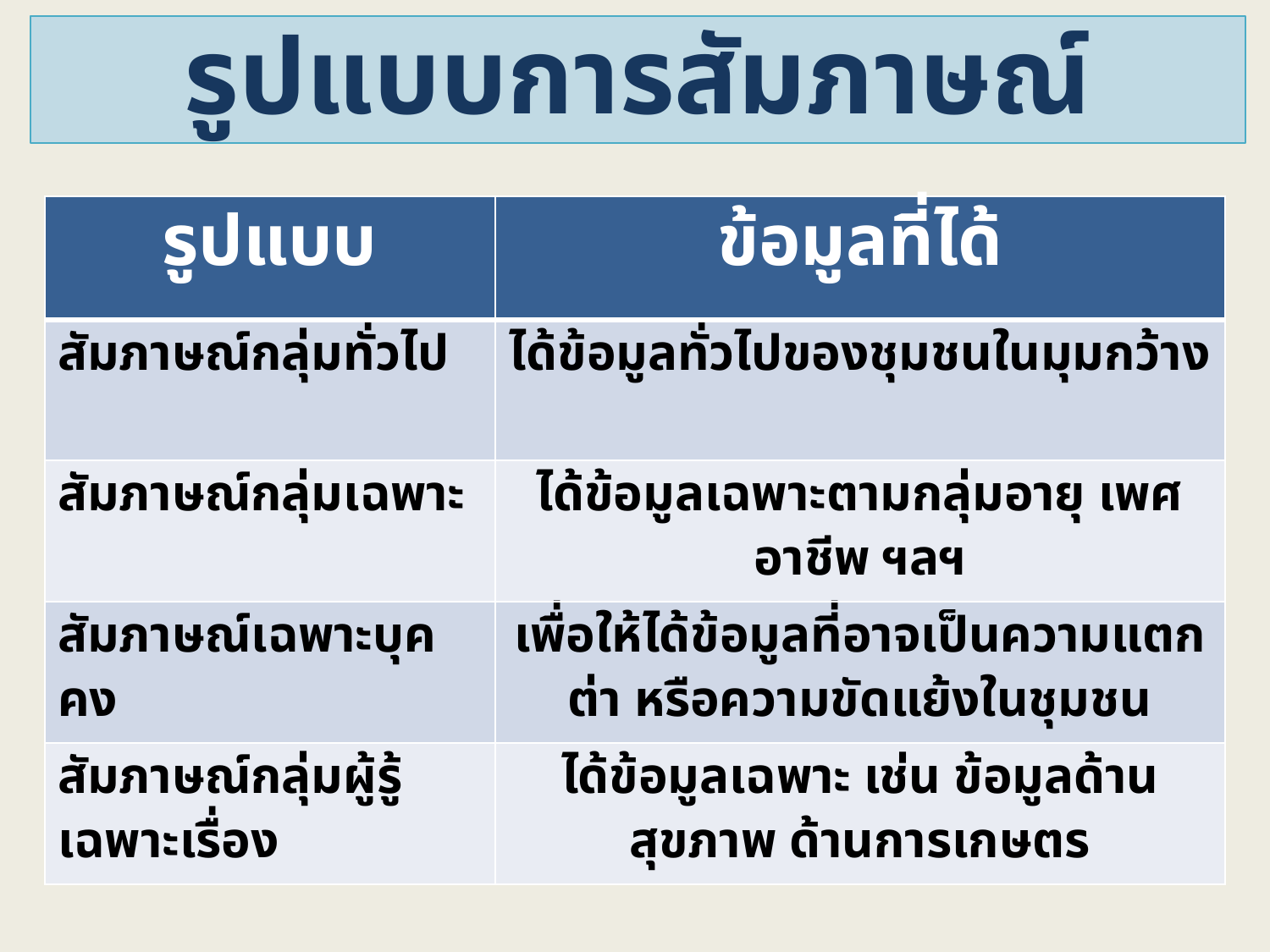

รูปแบบการสัมภาษณ์
| รูปแบบ | ข้อมูลที่ได้ |
| --- | --- |
| สัมภาษณ์กลุ่มทั่วไป | ได้ข้อมูลทั่วไปของชุมชนในมุมกว้าง |
| สัมภาษณ์กลุ่มเฉพาะ | ได้ข้อมูลเฉพาะตามกลุ่มอายุ เพศ อาชีพ ฯลฯ |
| สัมภาษณ์เฉพาะบุคคง | เพื่อให้ได้ข้อมูลที่อาจเป็นความแตกต่า หรือความขัดแย้งในชุมชน |
| สัมภาษณ์กลุ่มผู้รู้เฉพาะเรื่อง | ได้ข้อมูลเฉพาะ เช่น ข้อมูลด้านสุขภาพ ด้านการเกษตร |